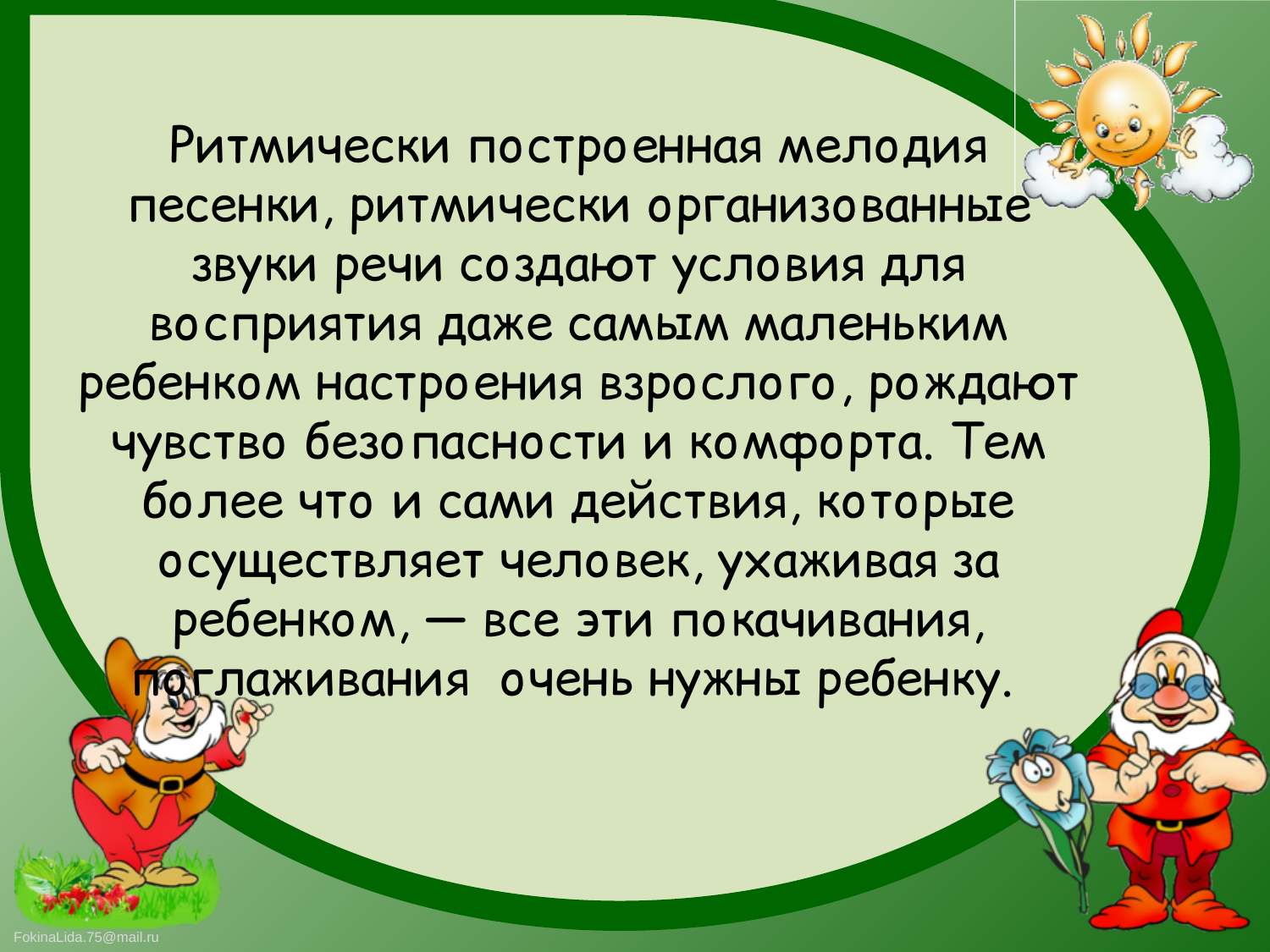

Ритмически построенная мелодия песенки, ритмически организованные звуки речи создают условия для восприятия даже самым маленьким ребенком настроения взрослого, рождают чувство безопасности и комфорта. Тем более что и сами действия, которые осуществляет человек, ухаживая за ребенком, — все эти покачивания, поглаживания  очень нужны ребенку.